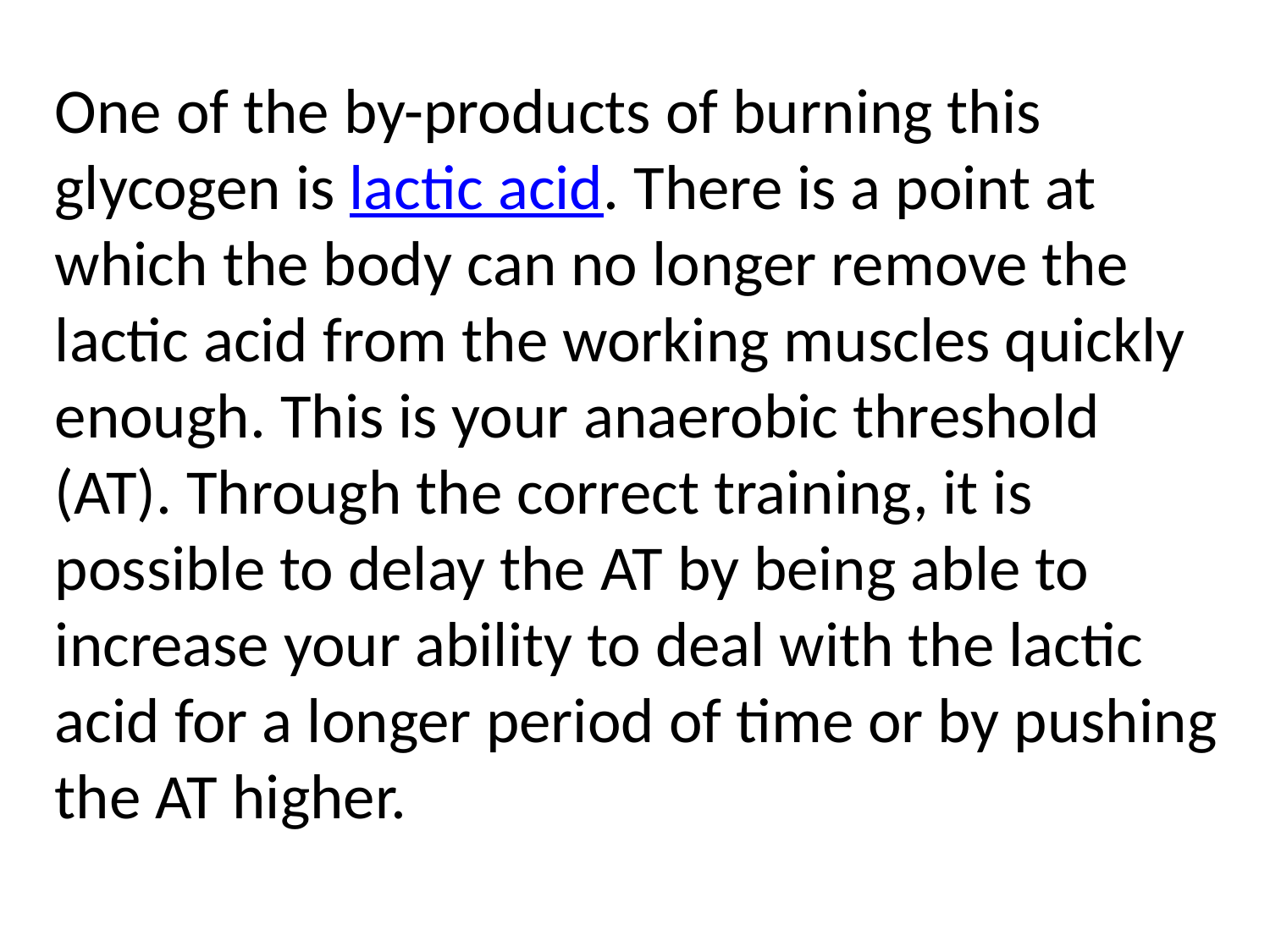

One of the by-products of burning this glycogen is lactic acid. There is a point at which the body can no longer remove the lactic acid from the working muscles quickly enough. This is your anaerobic threshold (AT). Through the correct training, it is possible to delay the AT by being able to increase your ability to deal with the lactic acid for a longer period of time or by pushing the AT higher.